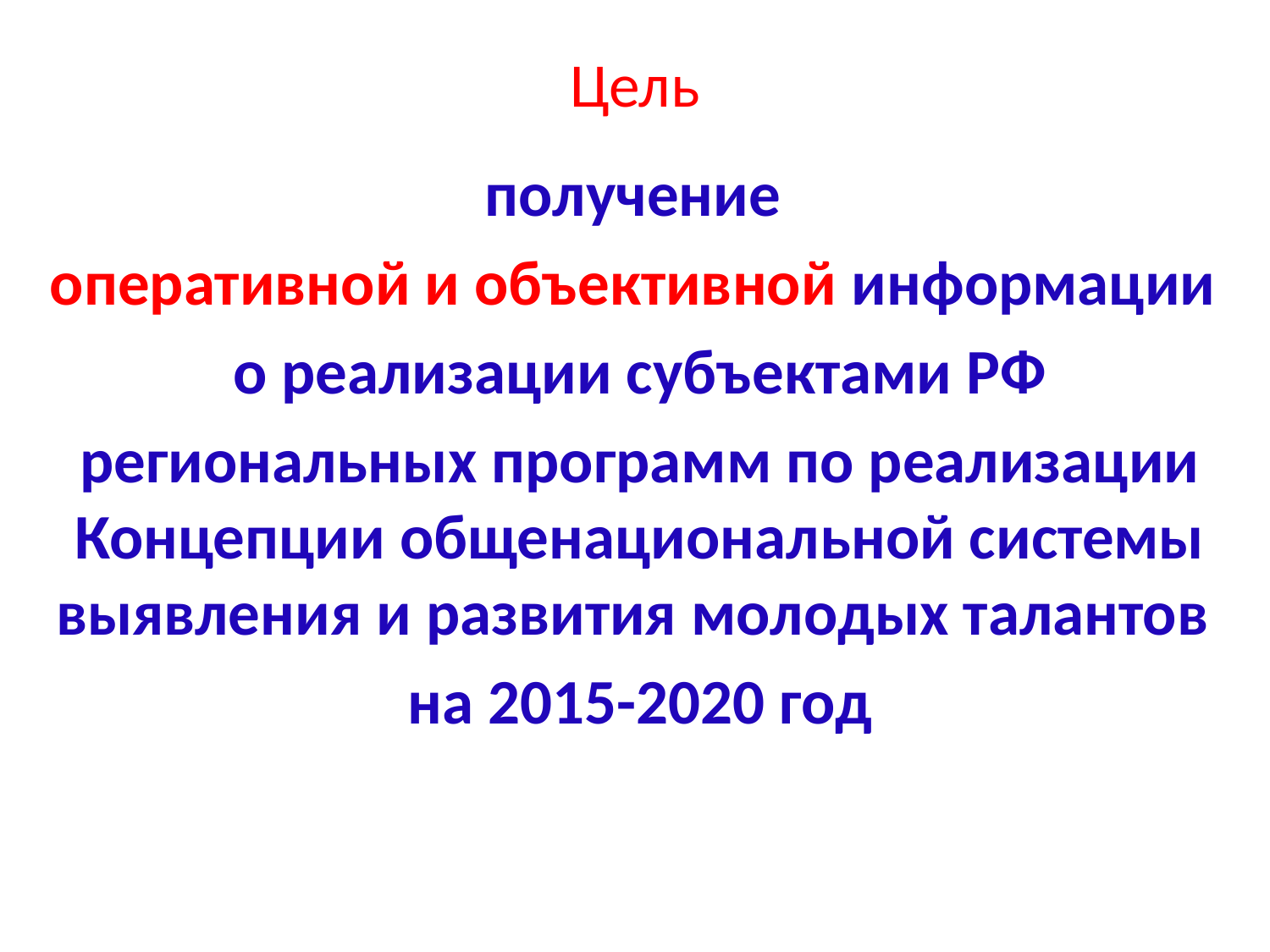

# Цель
получение
оперативной и объективной информации
о реализации субъектами РФ
региональных программ по реализации Концепции общенациональной системы выявления и развития молодых талантов
на 2015-2020 год